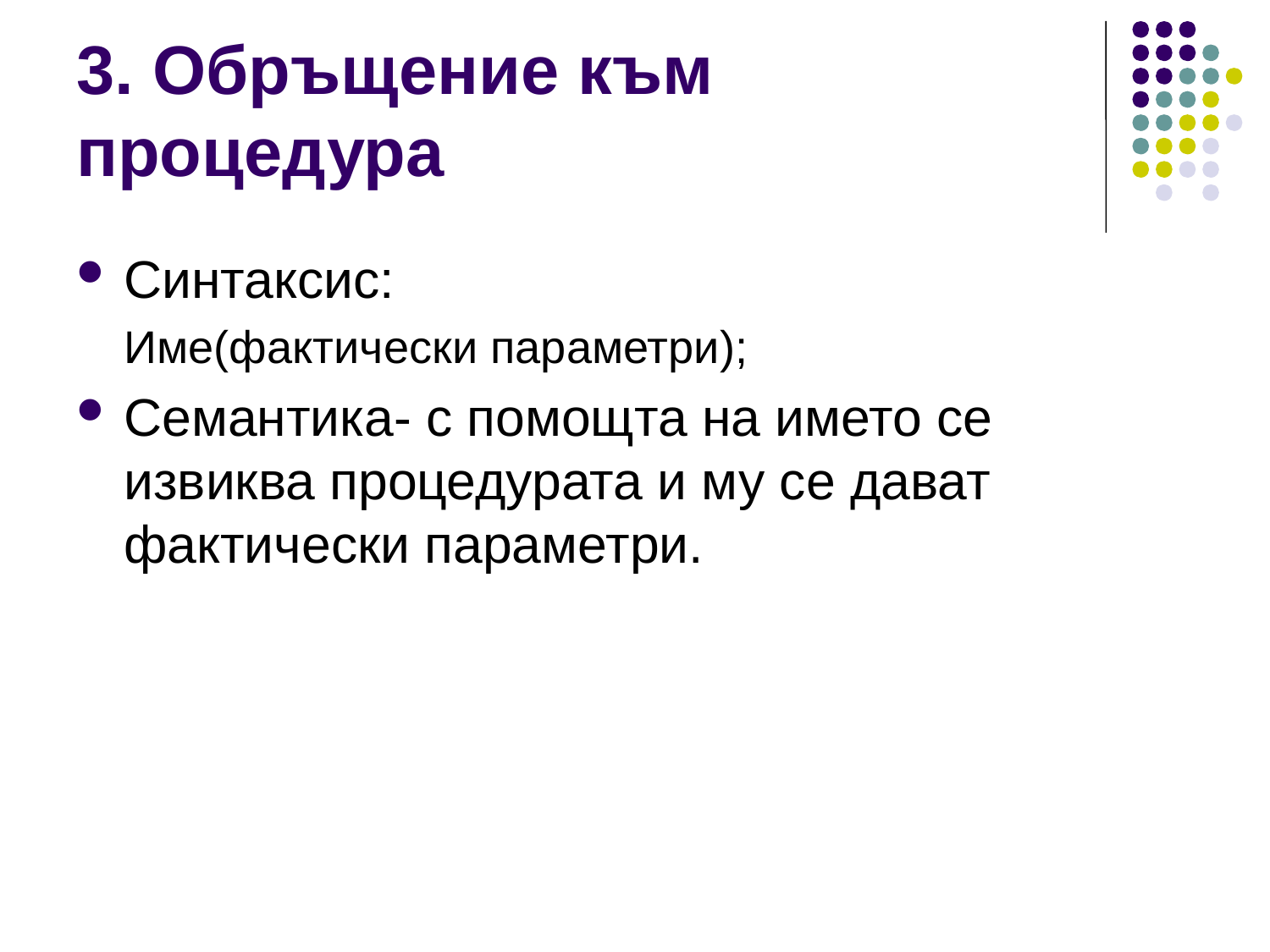

# 3. Обръщение към процедура
Синтаксис:
Име(фактически параметри);
Семантика- с помощта на името се извиква процедурата и му се дават фактически параметри.